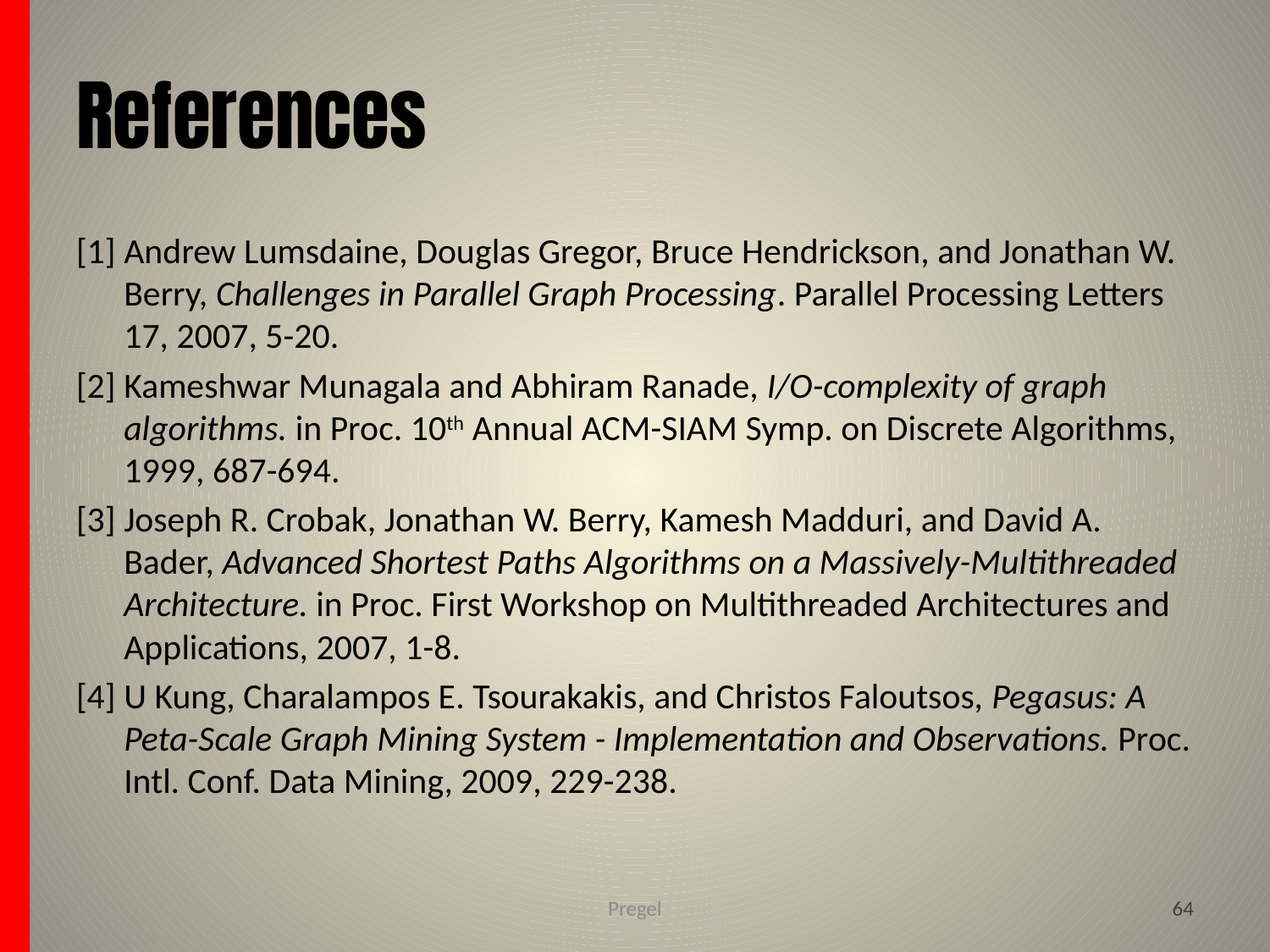

# References
[1] Andrew Lumsdaine, Douglas Gregor, Bruce Hendrickson, and Jonathan W. Berry, Challenges in Parallel Graph Processing. Parallel Processing Letters 17, 2007, 5-20.
[2] Kameshwar Munagala and Abhiram Ranade, I/O-complexity of graph algorithms. in Proc. 10th Annual ACM-SIAM Symp. on Discrete Algorithms, 1999, 687-694.
[3] Joseph R. Crobak, Jonathan W. Berry, Kamesh Madduri, and David A. Bader, Advanced Shortest Paths Algorithms on a Massively-Multithreaded Architecture. in Proc. First Workshop on Multithreaded Architectures and Applications, 2007, 1-8.
[4] U Kung, Charalampos E. Tsourakakis, and Christos Faloutsos, Pegasus: A Peta-Scale Graph Mining System - Implementation and Observations. Proc. Intl. Conf. Data Mining, 2009, 229-238.
Pregel
64